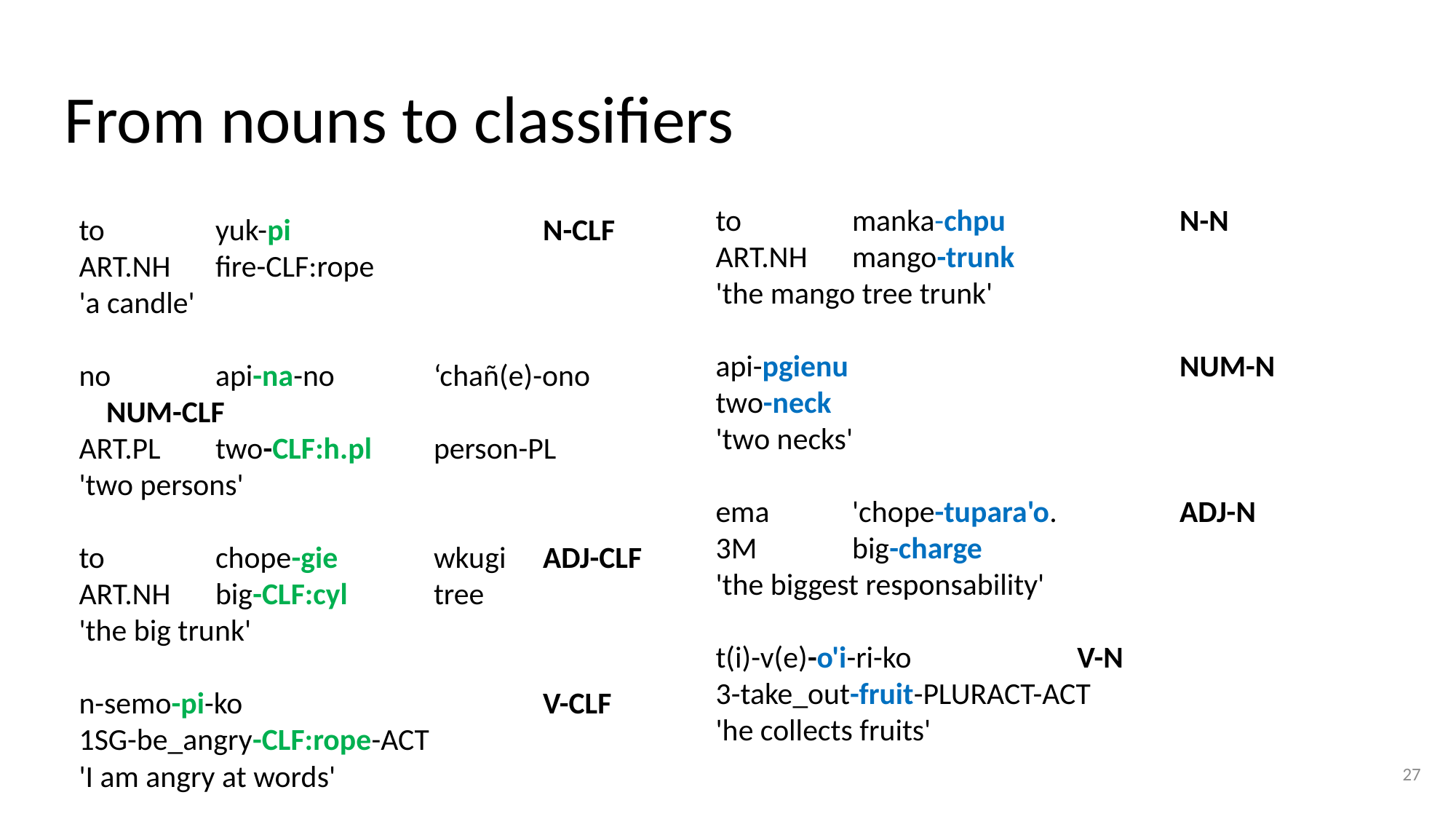

# From nouns to classifiers
to 	manka-chpu		N-N
ART.NH	mango-trunk
'the mango tree trunk'

api-pgienu 			NUM-N
two-neck
'two necks'

ema	'chope-tupara'o.		ADJ-N
3M  	big-charge
'the biggest responsability'

t(i)-v(e)-o'i-ri-ko       		 V-N
3-take_out-fruit-PLURACT-ACT
'he collects fruits'

to 	yuk-pi			N-CLF
ART.NH	fire-CLF:rope
'a candle'

no 	api-na-no	‘chañ(e)-ono	NUM-CLF
ART.PL	two-CLF:h.pl	person-PL
'two persons'

to  	chope-gie	wkugi	ADJ-CLF
ART.NH	big-CLF:cyl	tree
'the big trunk'

n-semo-pi-ko			V-CLF
1SG-be_angry-CLF:rope-ACT
'I am angry at words'

27